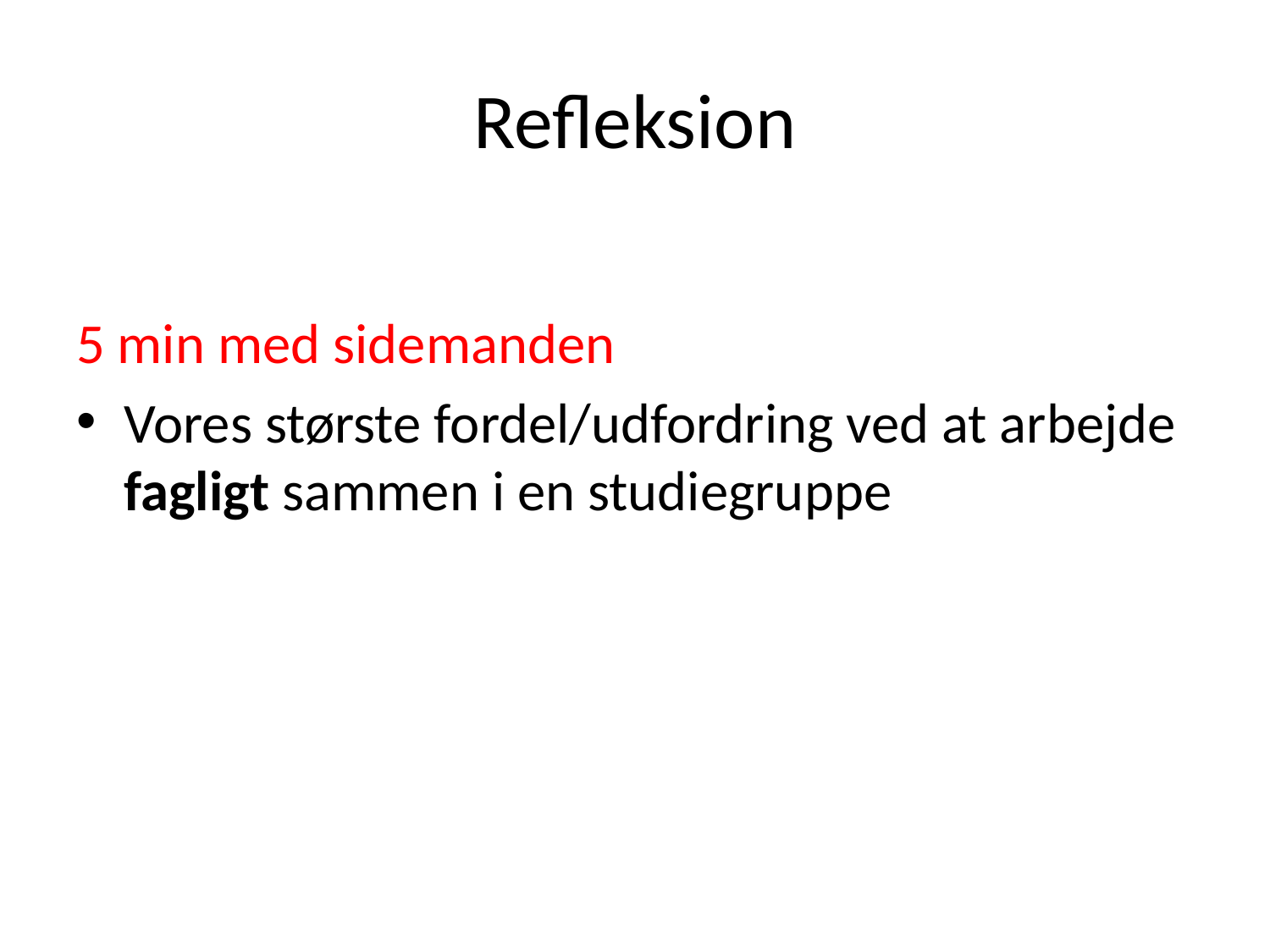

# Refleksion

5 min med sidemanden
Vores største fordel/udfordring ved at arbejde fagligt sammen i en studiegruppe